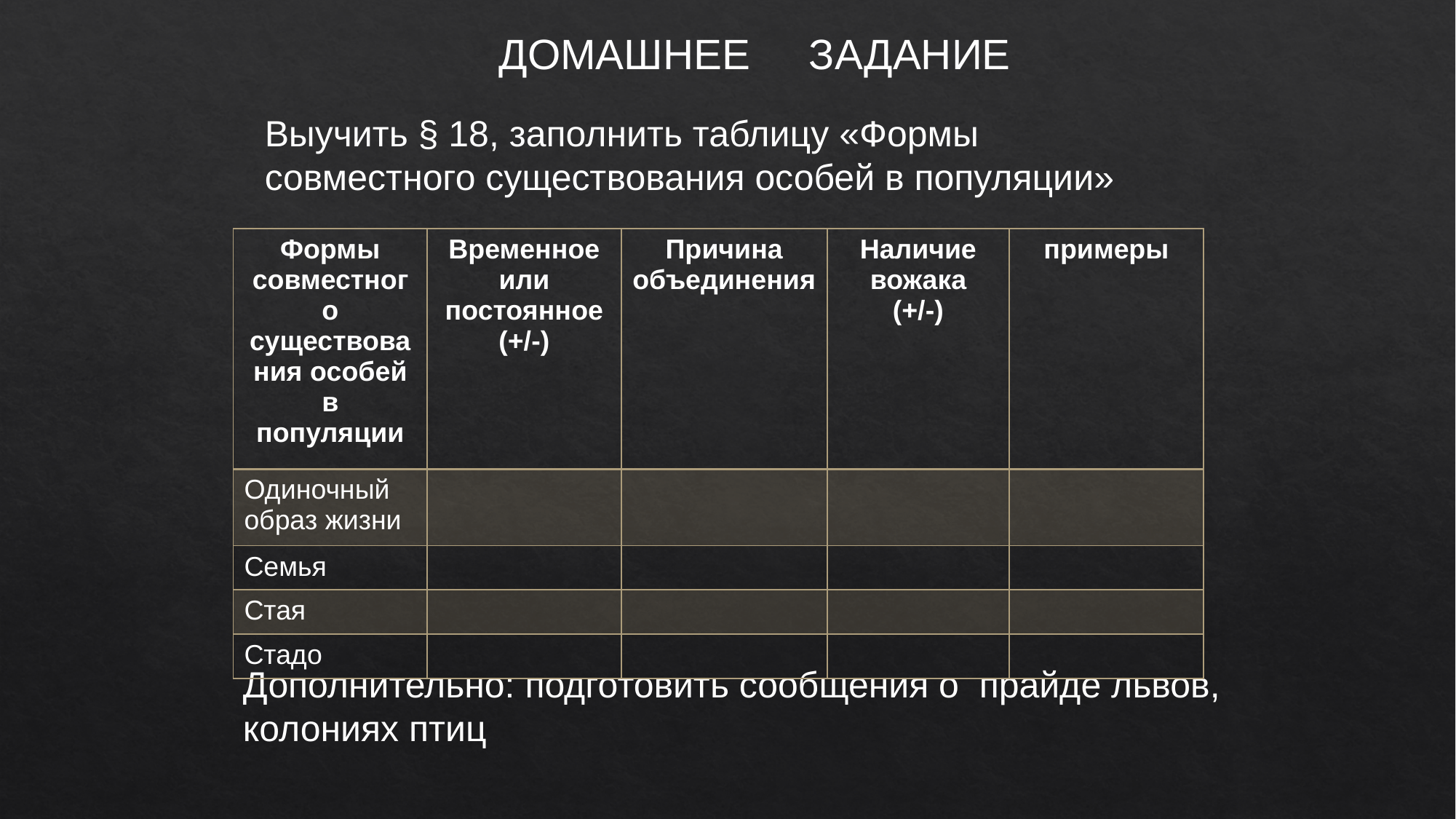

ДОМАШНЕЕ     ЗАДАНИЕ
Выучить § 18, заполнить таблицу «Формы совместного существования особей в популяции»
| Формы совместного существования особей в популяции | Временное или постоянное (+/-) | Причина объединения | Наличие вожака (+/-) | примеры |
| --- | --- | --- | --- | --- |
| Одиночный образ жизни |  |  |  |  |
| Семья |  |  |  |  |
| Стая |  |  |  |  |
| Стадо |  |  |  |  |
Дополнительно: подготовить сообщения о  прайде львов,
колониях птиц